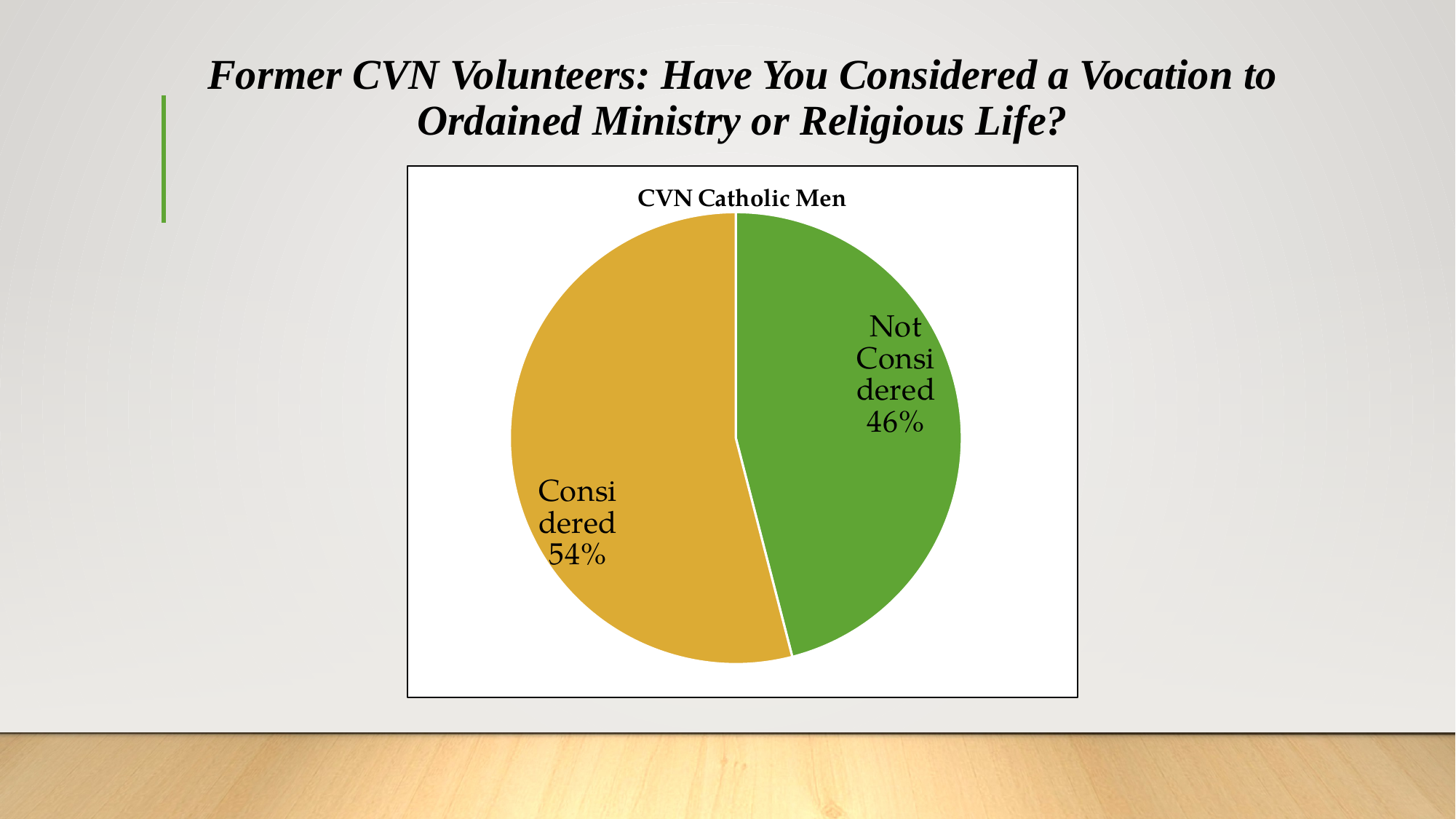

# Former CVN Volunteers: Have You Considered a Vocation to Ordained Ministry or Religious Life?

### Chart: CVN Catholic Men

| Category | Catholic Men |
|---|---|
| Not Considered | 423.0 |
| Considered | 497.0 |